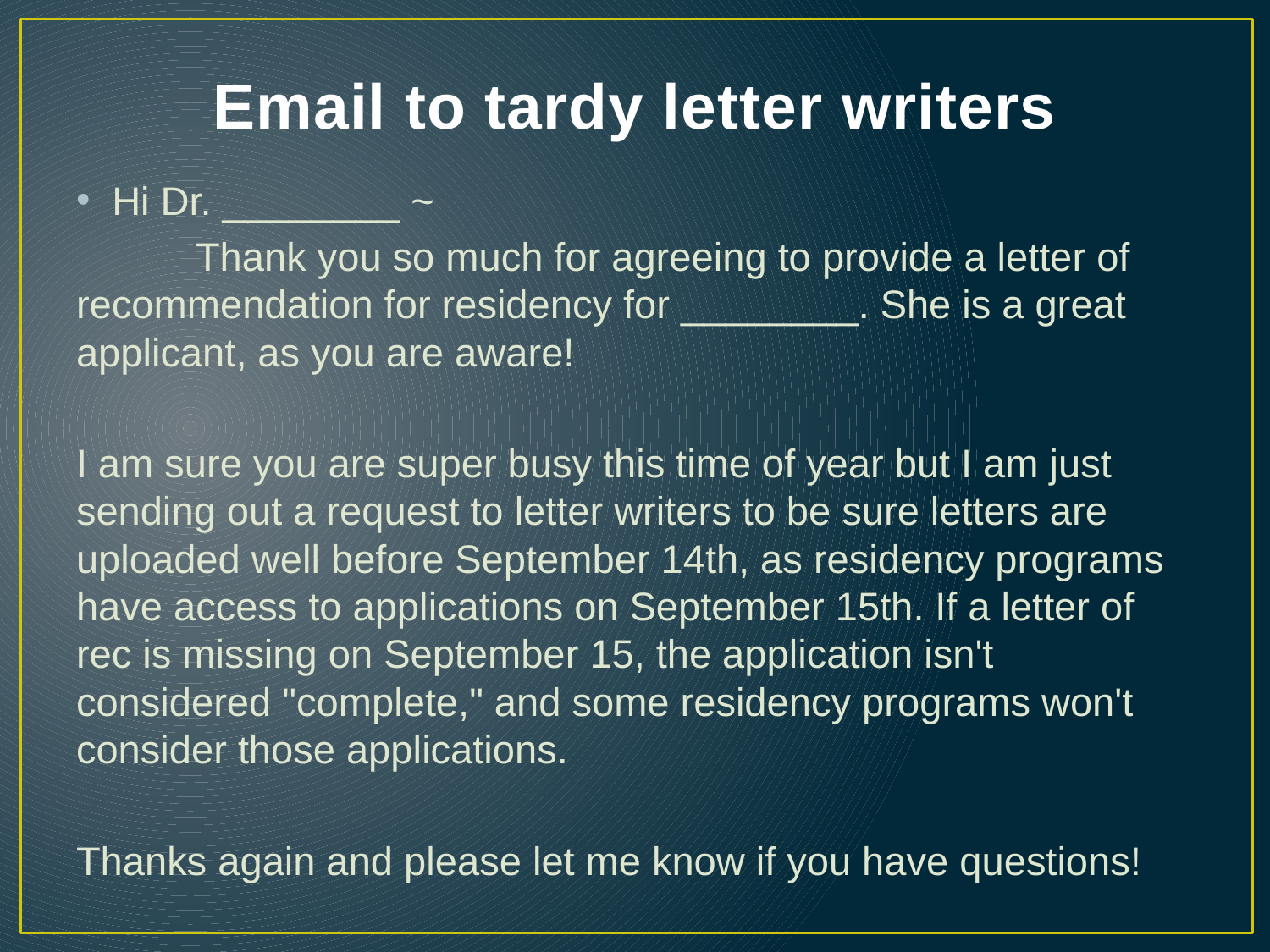

# Email to tardy letter writers
Hi Dr. ________ ~
	Thank you so much for agreeing to provide a letter of recommendation for residency for ________. She is a great applicant, as you are aware!

I am sure you are super busy this time of year but I am just sending out a request to letter writers to be sure letters are uploaded well before September 14th, as residency programs have access to applications on September 15th. If a letter of rec is missing on September 15, the application isn't considered "complete," and some residency programs won't consider those applications.

Thanks again and please let me know if you have questions!